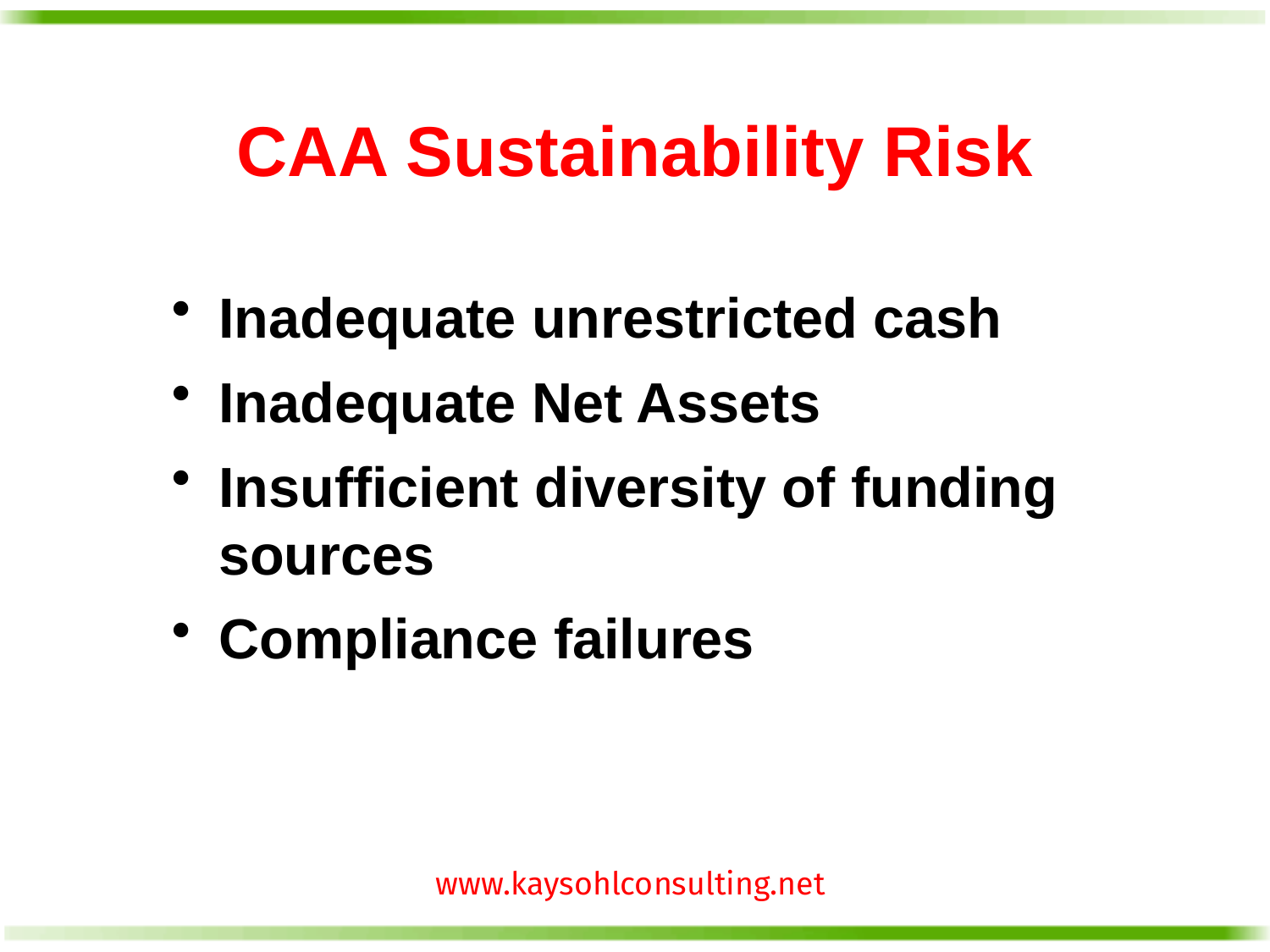

# CAA Sustainability Risk
Inadequate unrestricted cash
Inadequate Net Assets
Insufficient diversity of funding sources
Compliance failures